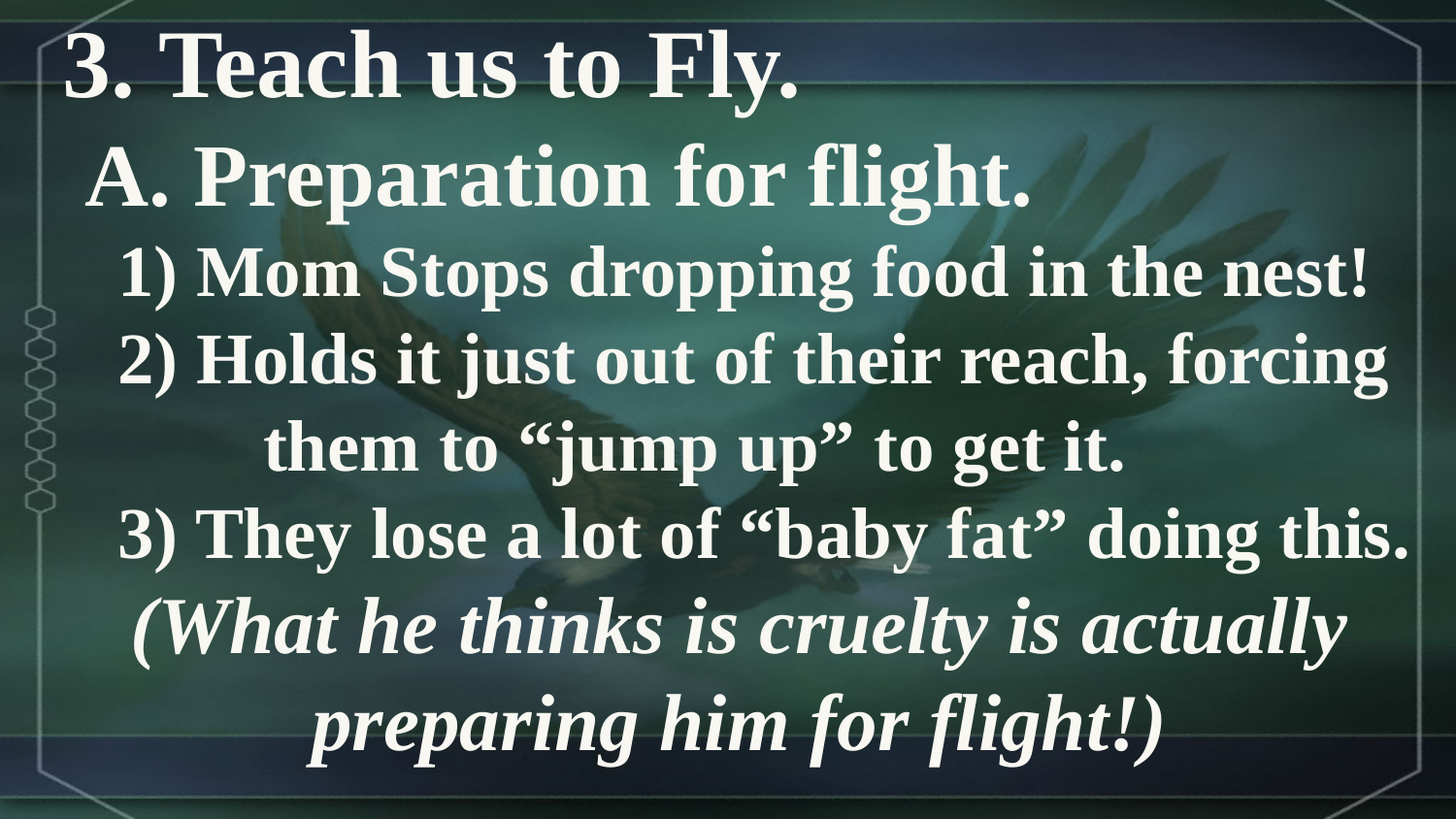

3. Teach us to Fly.
 A. Preparation for flight.
   1) Mom Stops dropping food in the nest!
   2) Holds it just out of their reach, forcing
           them to “jump up” to get it.
   3) They lose a lot of “baby fat” doing this.
(What he thinks is cruelty is actually preparing him for flight!)